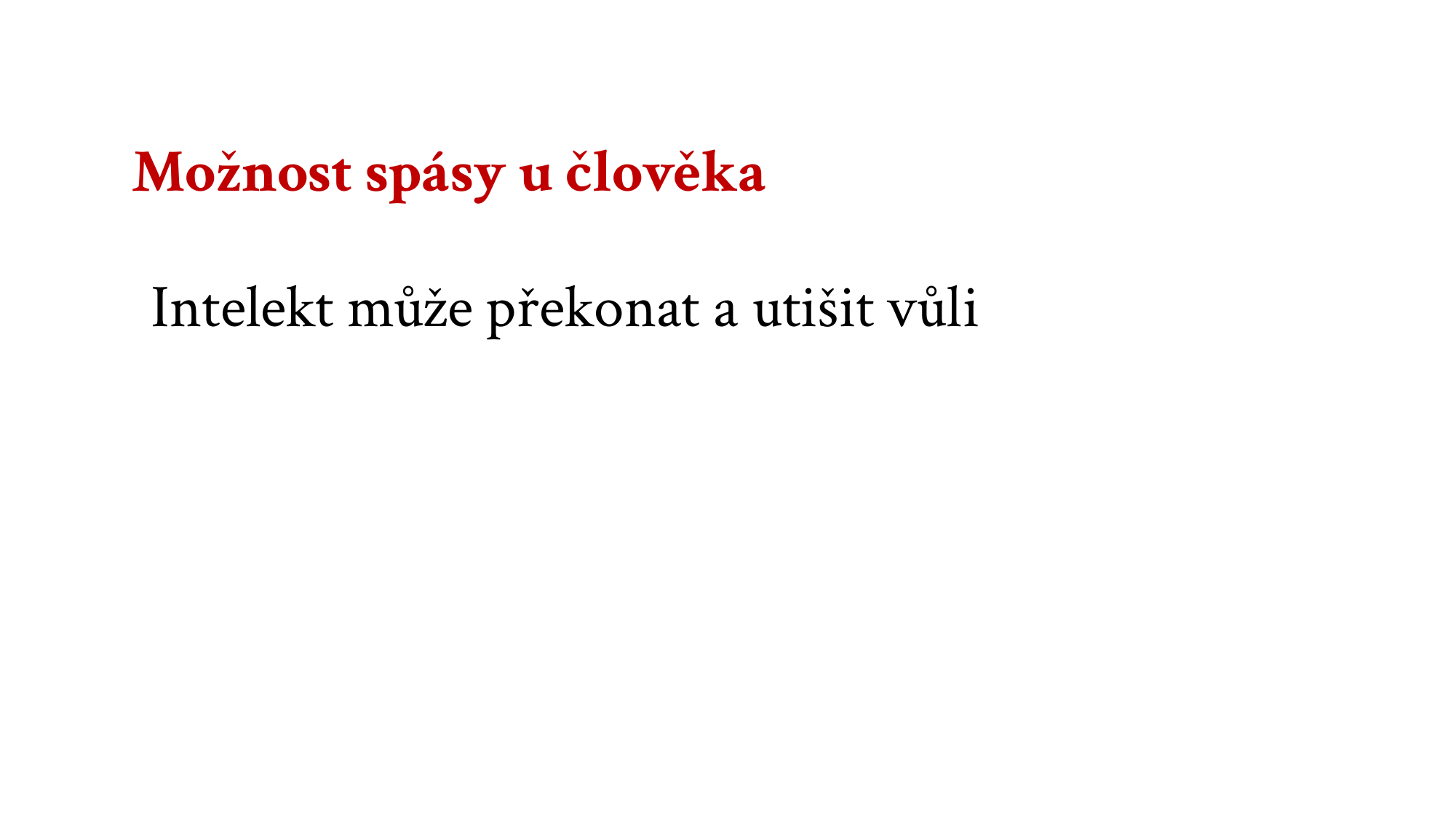

# Možnost spásy u člověka
   Intelekt může překonat a utišit vůli